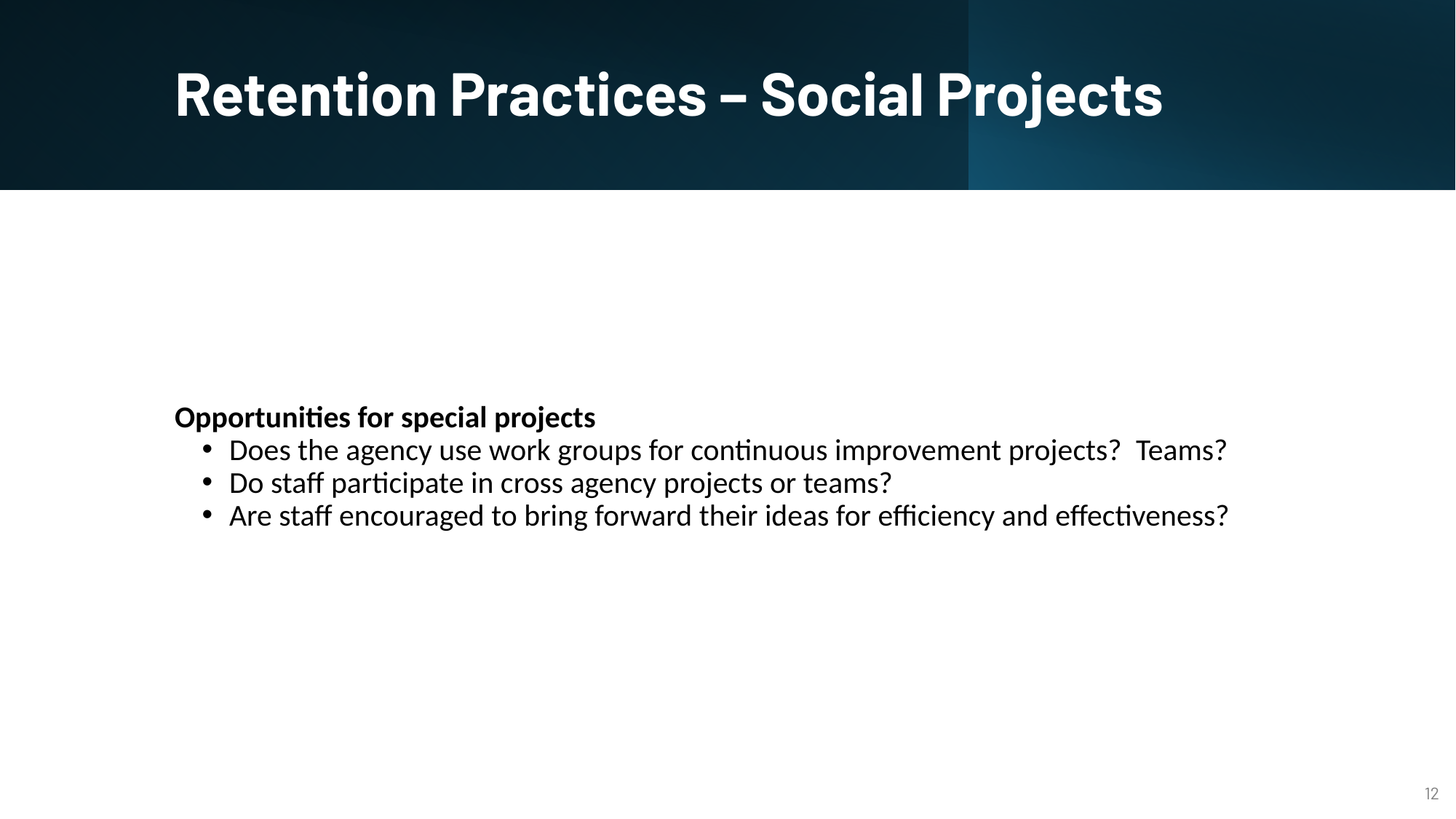

# Retention Practices – Social Projects
Opportunities for special projects
Does the agency use work groups for continuous improvement projects?  Teams?
Do staff participate in cross agency projects or teams?
Are staff encouraged to bring forward their ideas for efficiency and effectiveness?

12